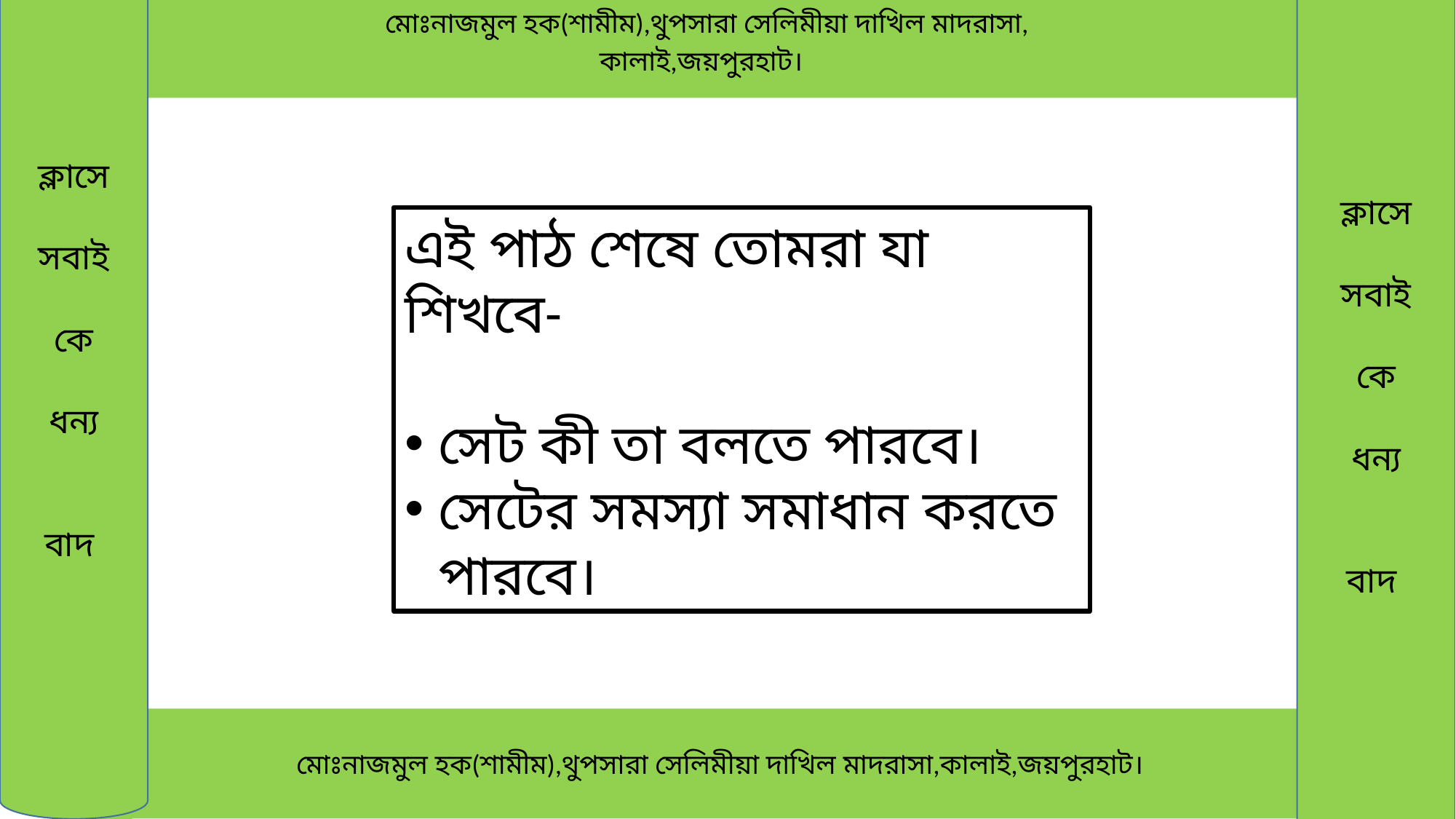

ক্লাসে

সবাই

কে

ধন্য

বাদ
ক্লাসে

সবাই

কে

ধন্য

বাদ
 মোঃনাজমুল হক(শামীম),থুপসারা সেলিমীয়া দাখিল মাদরাসা,
কালাই,জয়পুরহাট।
এই পাঠ শেষে তোমরা যা শিখবে-

সেট কী তা বলতে পারবে।
সেটের সমস্যা সমাধান করতে পারবে।
 মোঃনাজমুল হক(শামীম),থুপসারা সেলিমীয়া দাখিল মাদরাসা,কালাই,জয়পুরহাট।